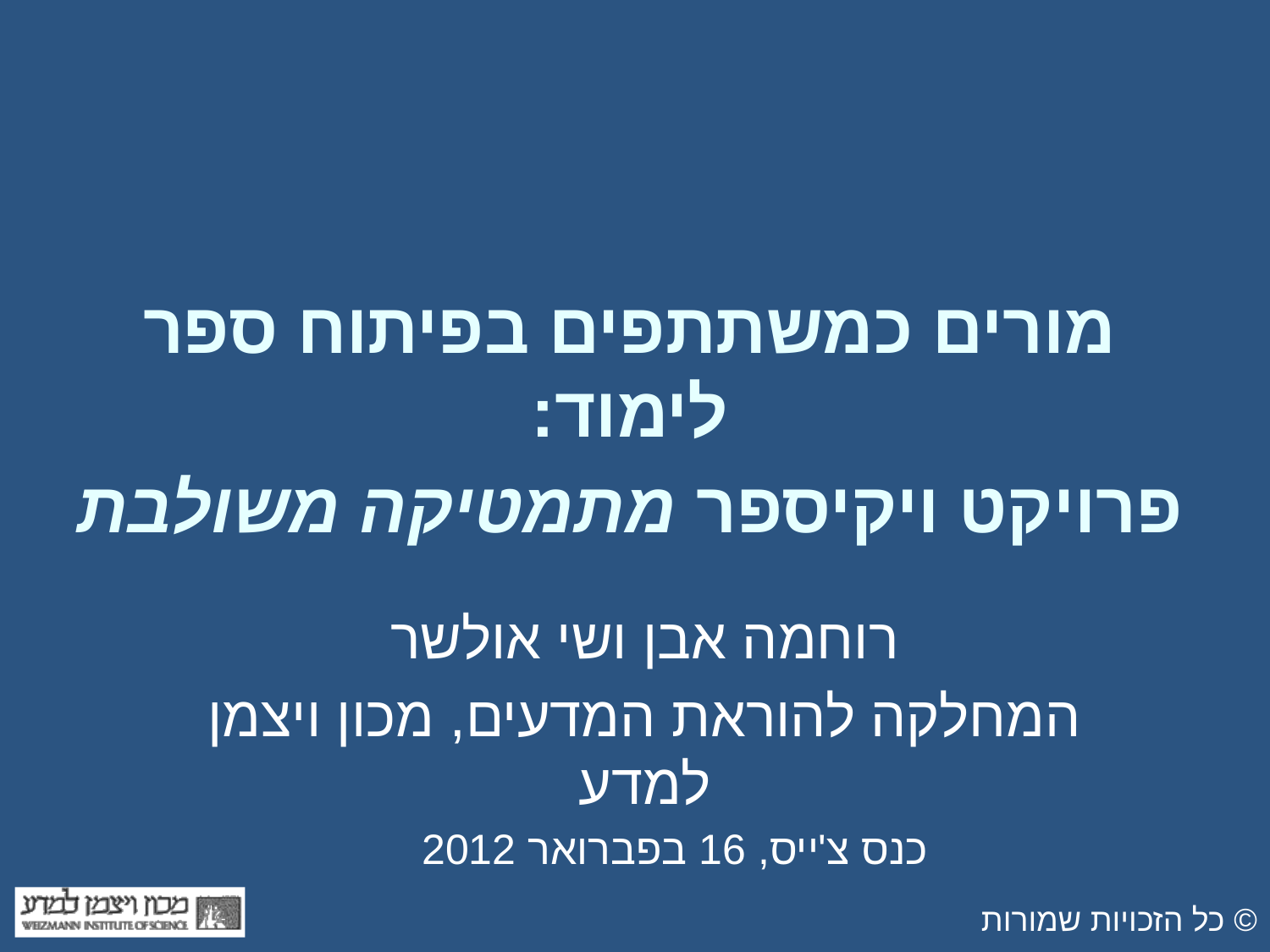

מורים כמשתתפים בפיתוח ספר לימוד:
פרויקט ויקיספר מתמטיקה משולבת

רוחמה אבן ושי אולשר
המחלקה להוראת המדעים, מכון ויצמן למדע
כנס צ'ייס, 16 בפברואר 2012
© כל הזכויות שמורות